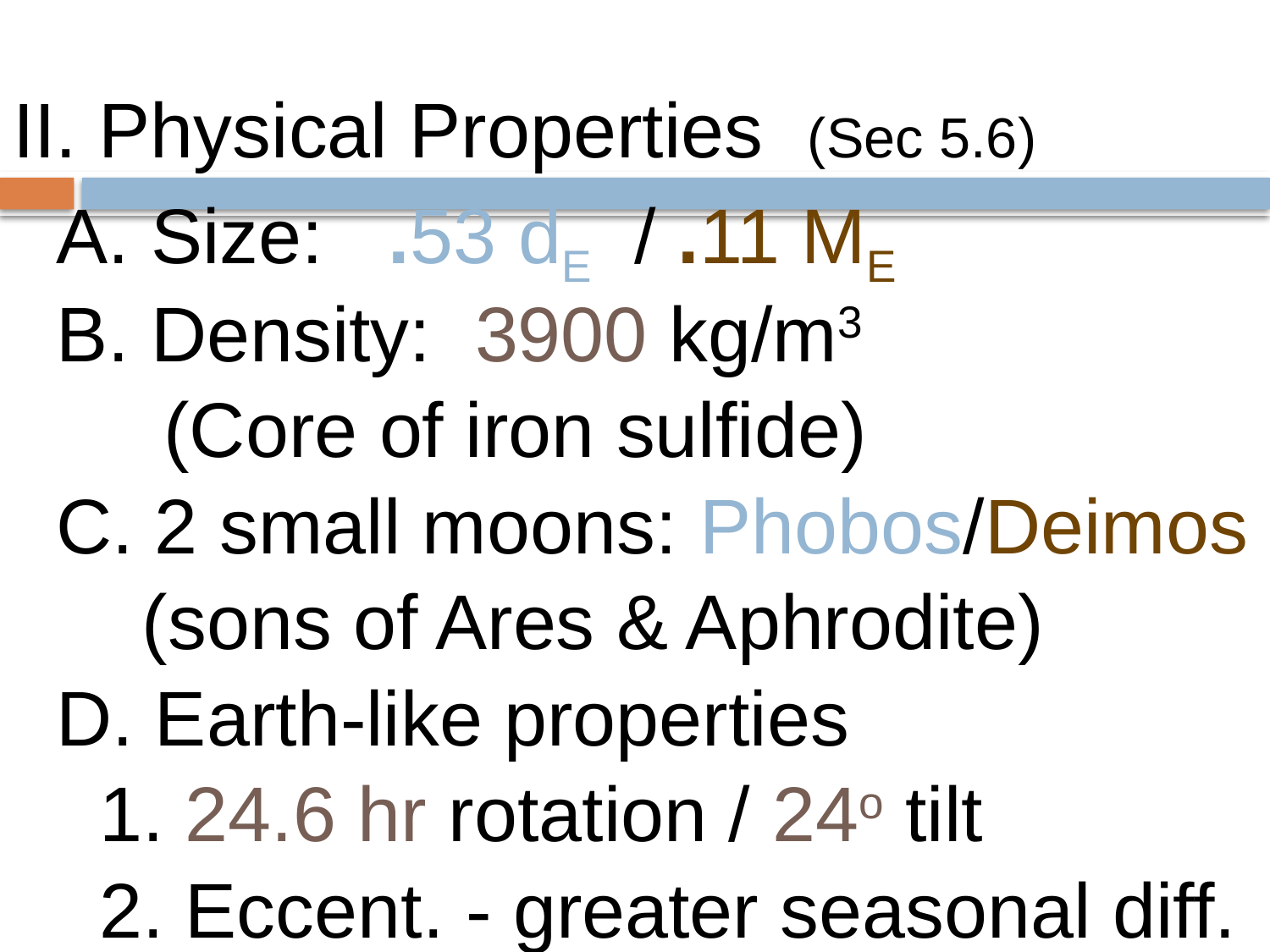

II. Physical Properties  (Sec 5.6)
  A. Size:   .53 dE  / .11 ME
  B. Density:  3900 kg/m3
       (Core of iron sulfide)
  C. 2 small moons: Phobos/Deimos
      (sons of Ares & Aphrodite)
  D. Earth-like properties
    1. 24.6 hr rotation / 24o tilt
    2. Eccent. - greater seasonal diff.